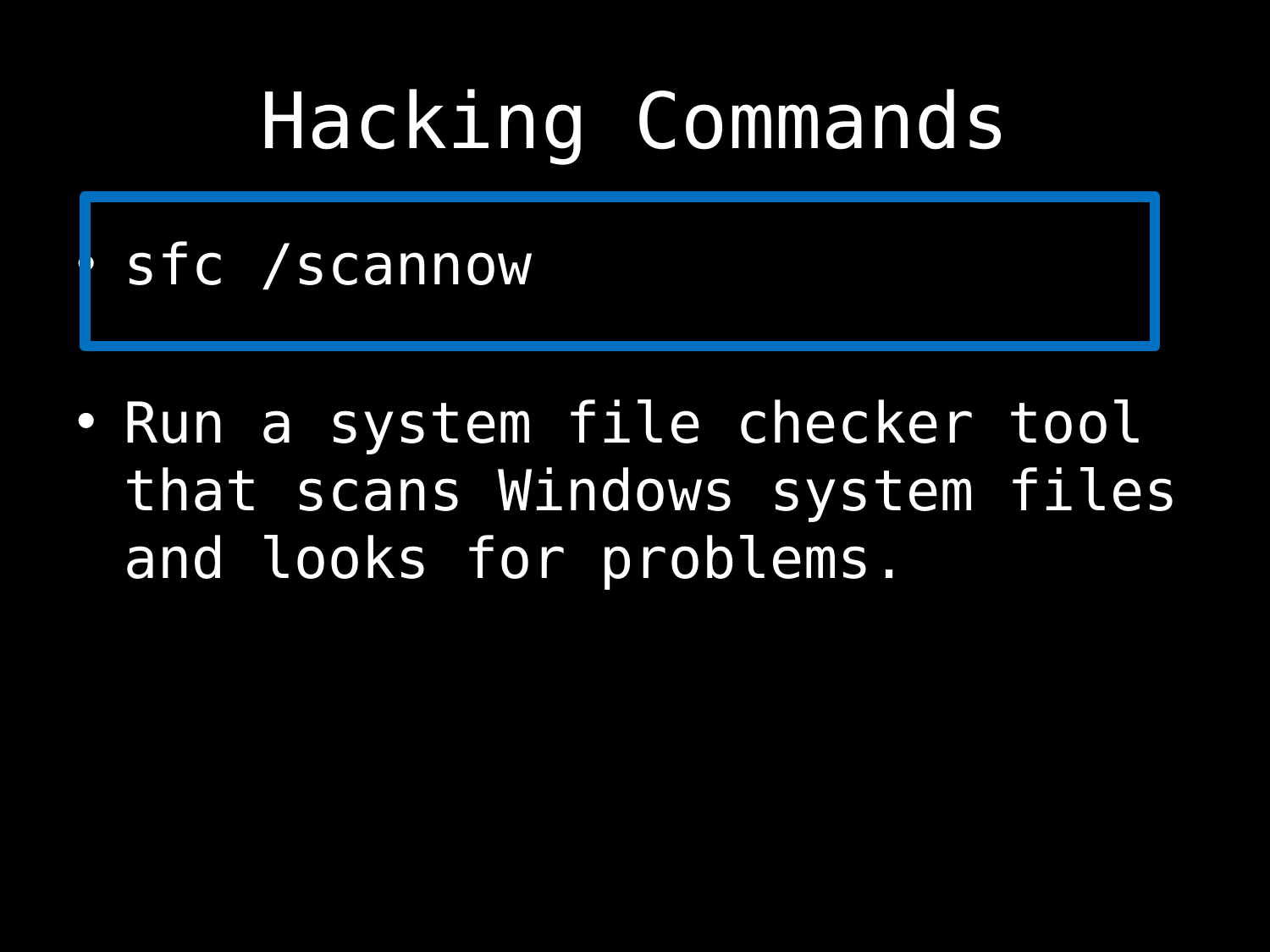

# Hacking Commands

sfc /scannow

Run a system file checker tool that scans Windows system files and looks for problems.